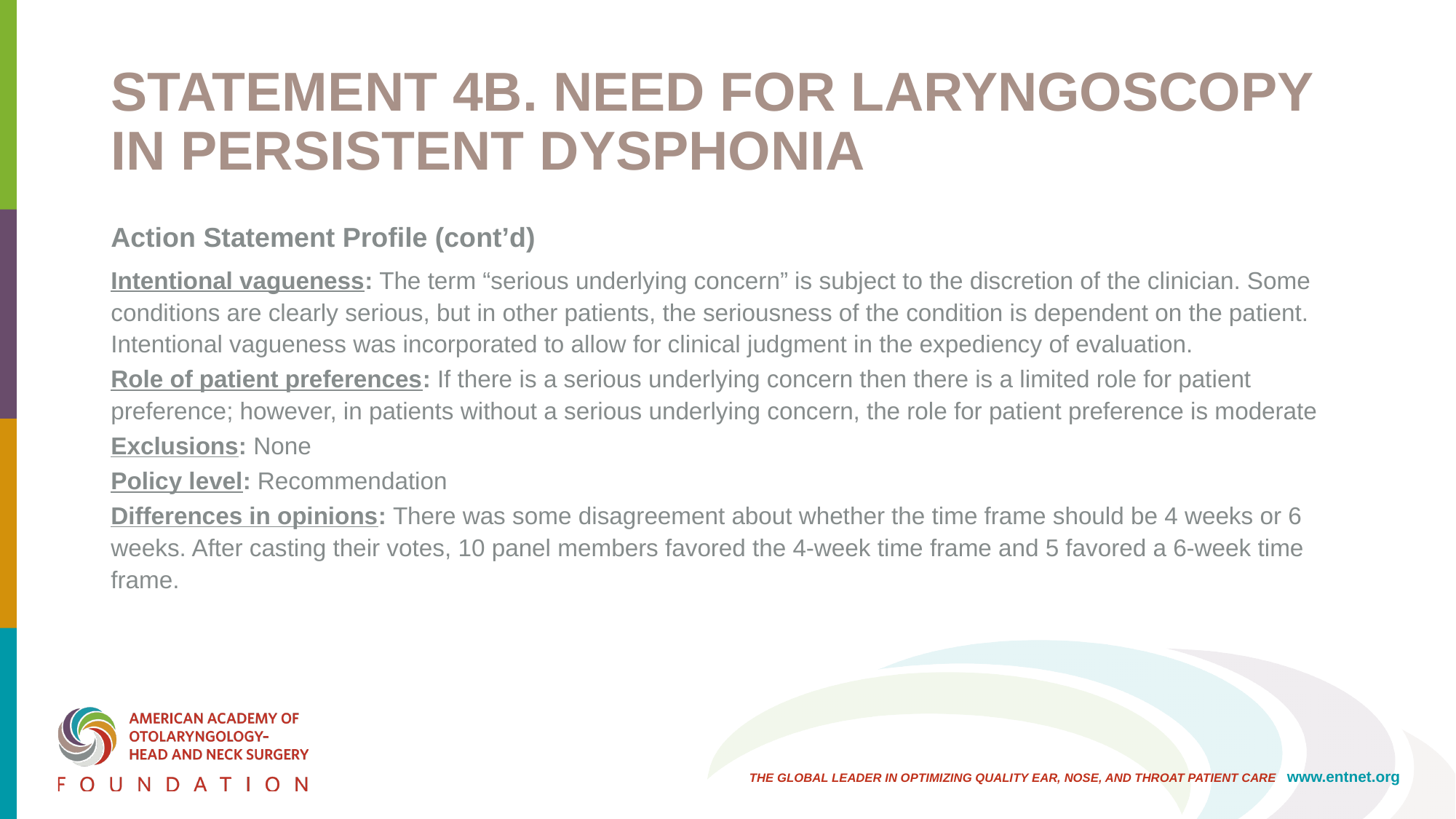

# STATEMENT 4B. NEED FOR LARYNGOSCOPY IN PERSISTENT DYSPHONIA
Action Statement Profile (cont’d)
Intentional vagueness: The term “serious underlying concern” is subject to the discretion of the clinician. Some conditions are clearly serious, but in other patients, the seriousness of the condition is dependent on the patient. Intentional vagueness was incorporated to allow for clinical judgment in the expediency of evaluation.
Role of patient preferences: If there is a serious underlying concern then there is a limited role for patient preference; however, in patients without a serious underlying concern, the role for patient preference is moderate
Exclusions: None
Policy level: Recommendation
Differences in opinions: There was some disagreement about whether the time frame should be 4 weeks or 6 weeks. After casting their votes, 10 panel members favored the 4-week time frame and 5 favored a 6-week time frame.